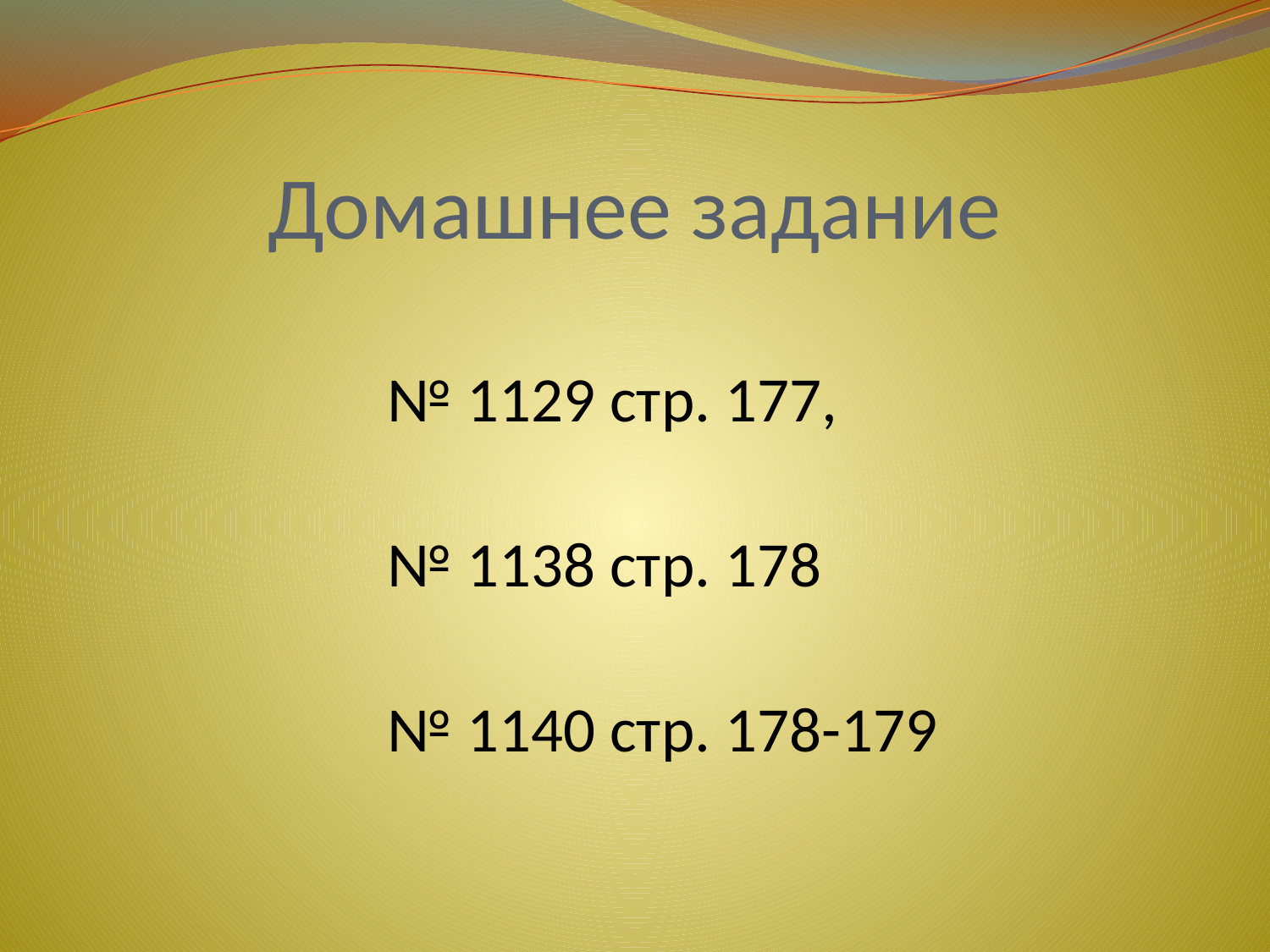

# Домашнее задание
№ 1129 стр. 177,
№ 1138 стр. 178
№ 1140 стр. 178-179